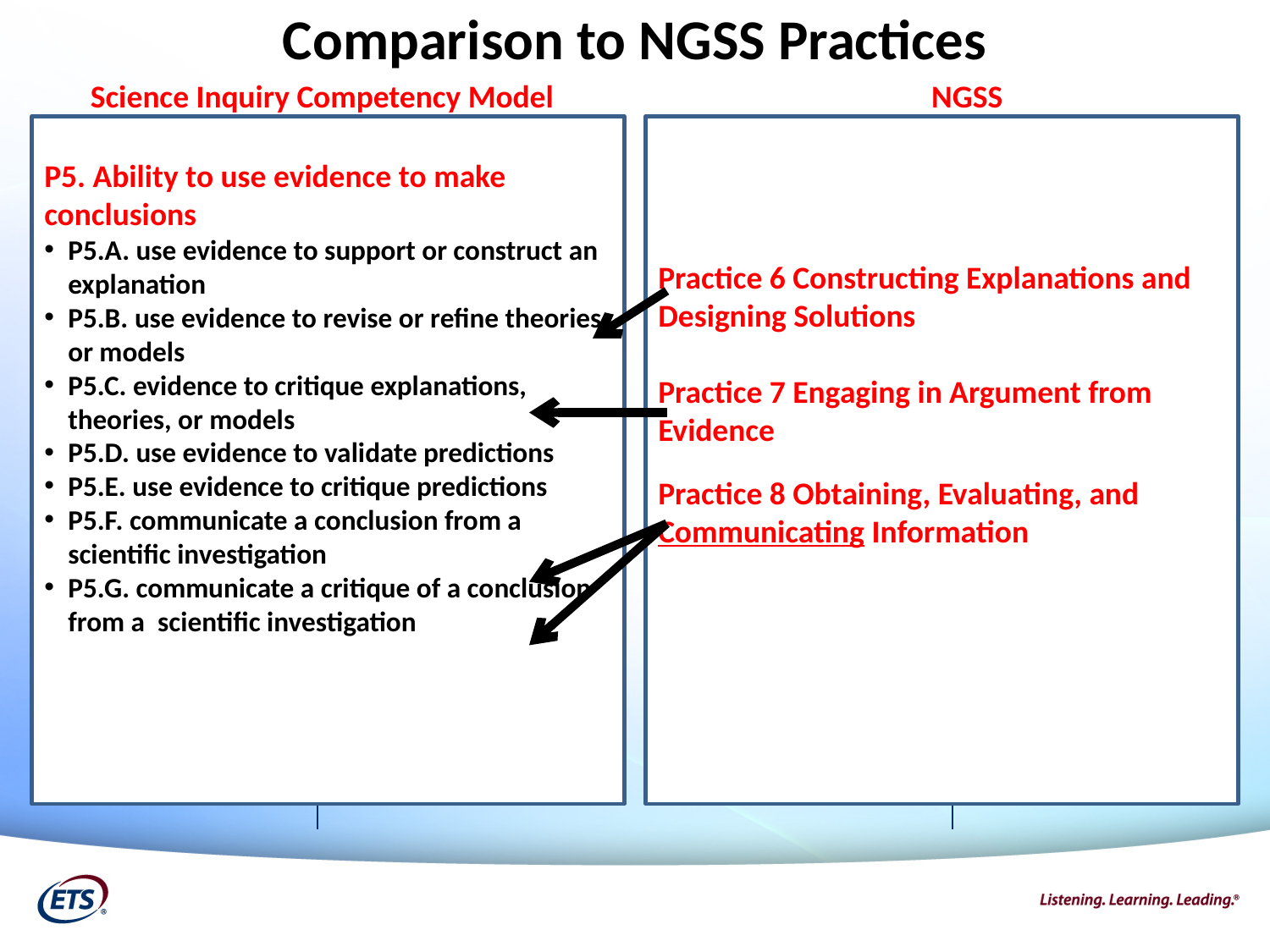

Comparison to NGSS Practices
NGSS
Science Inquiry Competency Model
#

P5. Ability to use evidence to make conclusions
P5.A. use evidence to support or construct an explanation
P5.B. use evidence to revise or refine theories or models
P5.C. evidence to critique explanations, theories, or models
P5.D. use evidence to validate predictions
P5.E. use evidence to critique predictions
P5.F. communicate a conclusion from a scientific investigation
P5.G. communicate a critique of a conclusion from a  scientific investigation

Practice 6 Constructing Explanations and Designing Solutions

Practice 7 Engaging in Argument from Evidence

Practice 8 Obtaining, Evaluating, and Communicating Information